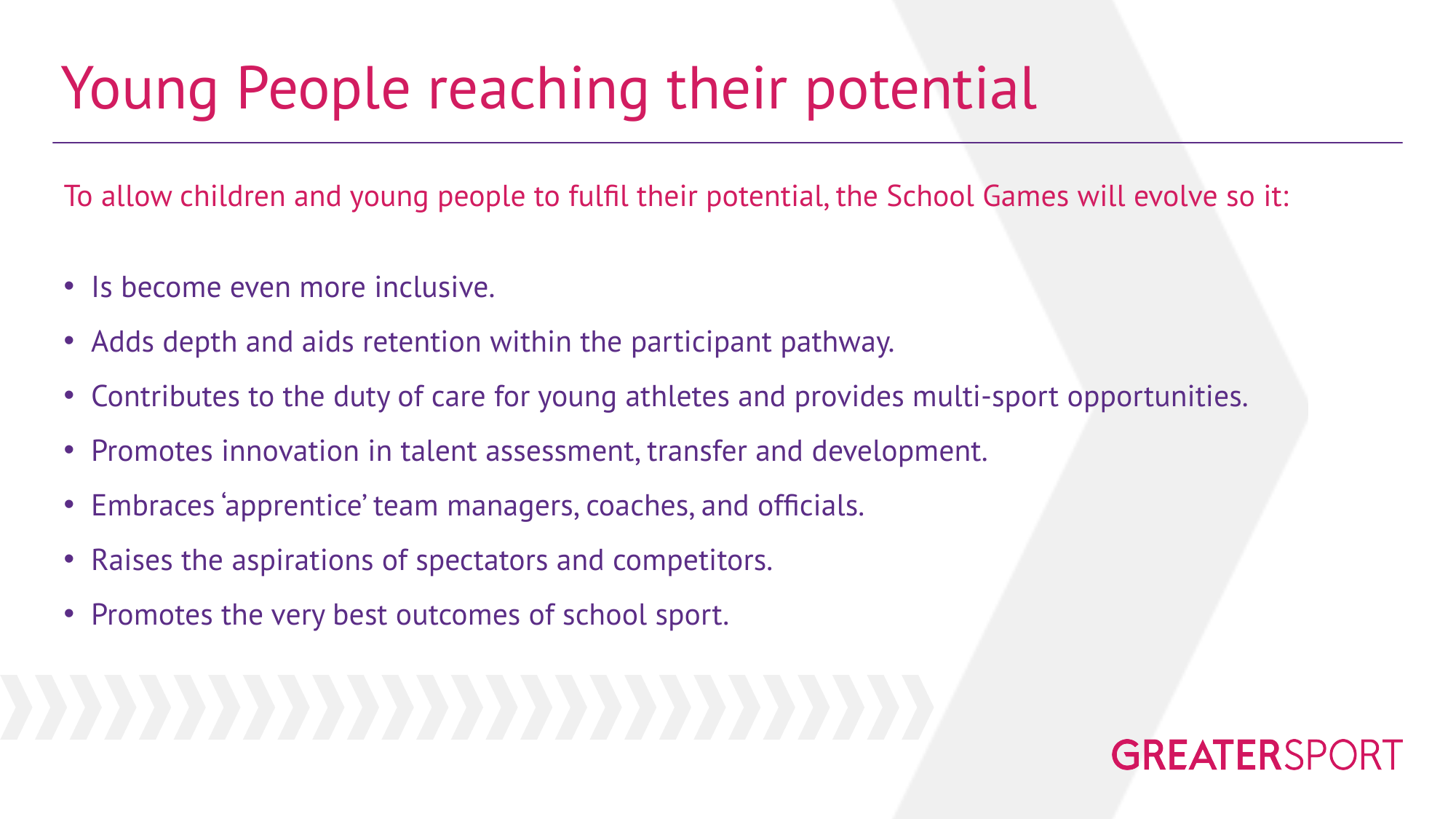

# Young People reaching their potential
To allow children and young people to fulfil their potential, the School Games will evolve so it:

Is become even more inclusive.
Adds depth and aids retention within the participant pathway.
Contributes to the duty of care for young athletes and provides multi-sport opportunities.
Promotes innovation in talent assessment, transfer and development.
Embraces ‘apprentice’ team managers, coaches, and officials.
Raises the aspirations of spectators and competitors.
Promotes the very best outcomes of school sport.